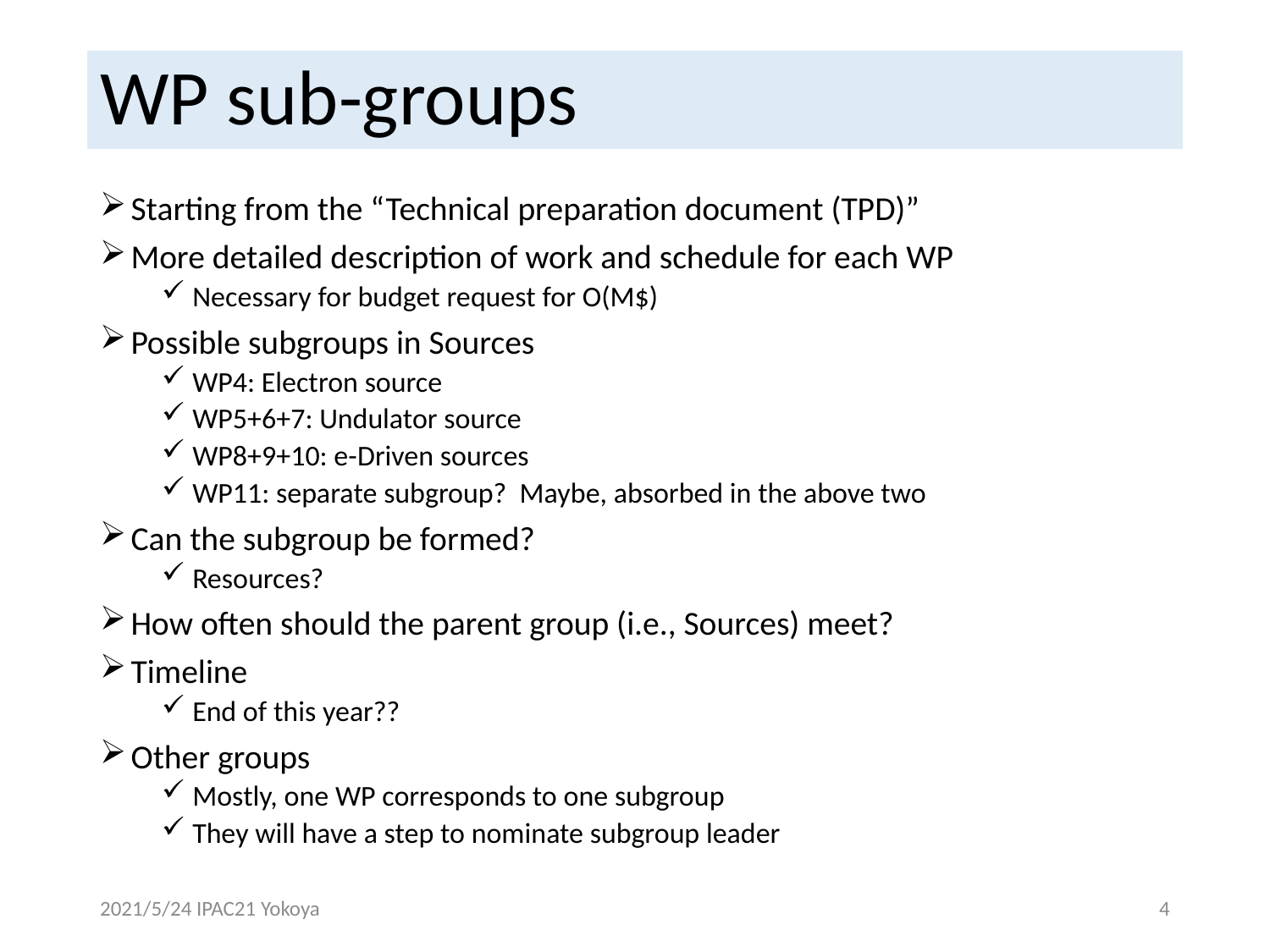

# WP sub-groups
Starting from the “Technical preparation document (TPD)”
More detailed description of work and schedule for each WP
Necessary for budget request for O(M$)
Possible subgroups in Sources
WP4: Electron source
WP5+6+7: Undulator source
WP8+9+10: e-Driven sources
WP11: separate subgroup?  Maybe, absorbed in the above two
Can the subgroup be formed?
Resources?
How often should the parent group (i.e., Sources) meet?
Timeline
End of this year??
Other groups
Mostly, one WP corresponds to one subgroup
They will have a step to nominate subgroup leader
2021/5/24 IPAC21 Yokoya
4